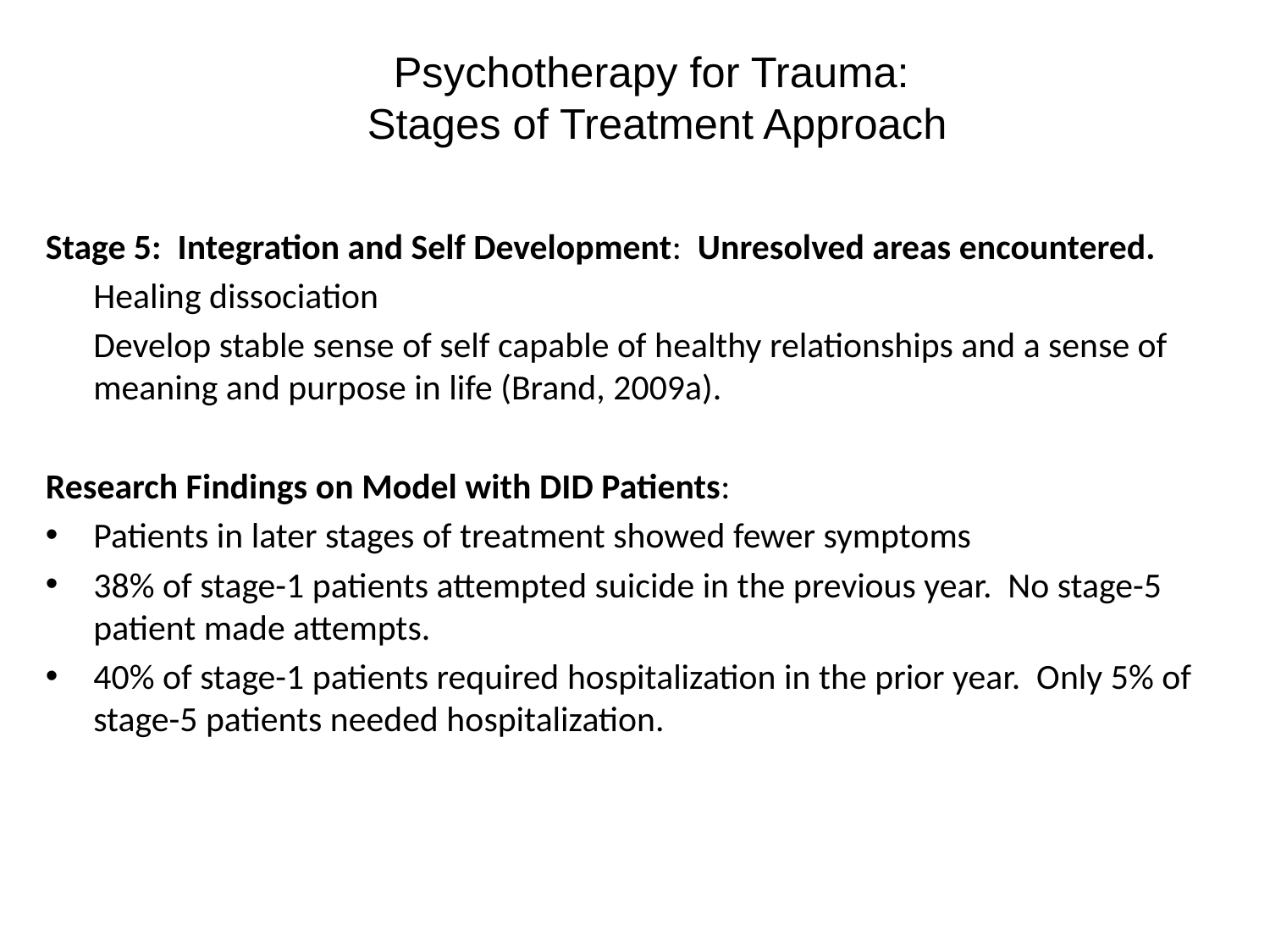

# Psychotherapy for Trauma: Stages of Treatment Approach
Stage 5:  Integration and Self Development:  Unresolved areas encountered.
	Healing dissociation
	Develop stable sense of self capable of healthy relationships and a sense of meaning and purpose in life (Brand, 2009a).

Research Findings on Model with DID Patients:
Patients in later stages of treatment showed fewer symptoms
38% of stage-1 patients attempted suicide in the previous year.  No stage-5 patient made attempts.
40% of stage-1 patients required hospitalization in the prior year.  Only 5% of stage-5 patients needed hospitalization.